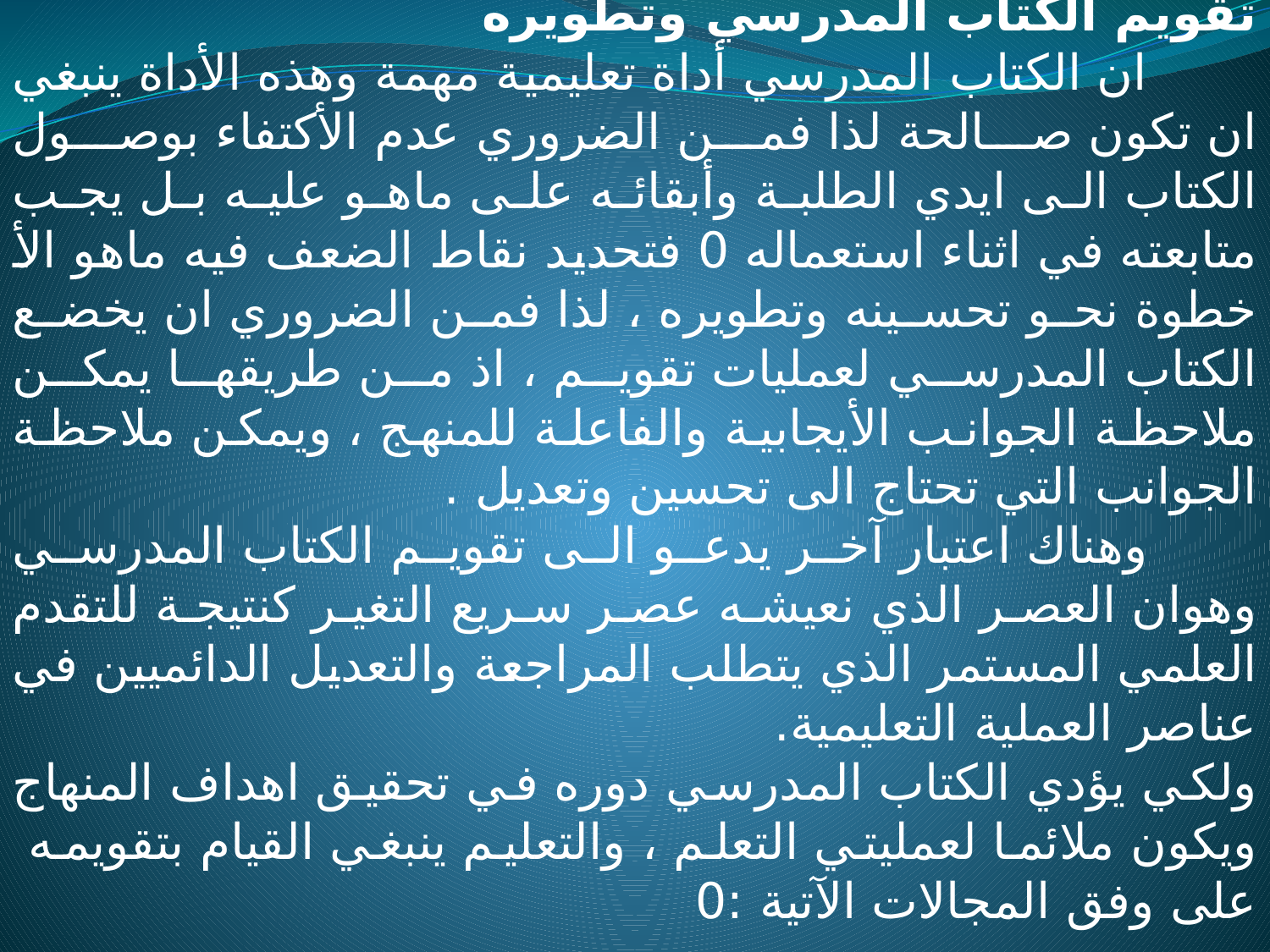

تقويم الكتاب المدرسي وتطويره
       ان الكتاب المدرسي أداة تعليمية مهمة وهذه الأداة ينبغي ان تكون صالحة لذا فمن الضروري عدم الأكتفاء بوصول الكتاب الى ايدي الطلبة وأبقائه على ماهو عليه بل يجب متابعته في اثناء استعماله 0 فتحديد نقاط الضعف فيه ماهو الأ خطوة نحو تحسينه وتطويره ، لذا فمن الضروري ان يخضع الكتاب المدرسي لعمليات تقويم ، اذ من طريقها يمكن ملاحظة الجوانب الأيجابية والفاعلة للمنهج ، ويمكن ملاحظة الجوانب التي تحتاج الى تحسين وتعديل .
       وهناك اعتبار آخر يدعو الى تقويم الكتاب المدرسي وهوان العصر الذي نعيشه عصر سريع التغير كنتيجة للتقدم العلمي المستمر الذي يتطلب المراجعة والتعديل الدائميين في عناصر العملية التعليمية.
ولكي يؤدي الكتاب المدرسي دوره في تحقيق اهداف المنهاج ويكون ملائما لعمليتي التعلم ، والتعليم ينبغي القيام بتقويمه  على وفق المجالات الآتية :0